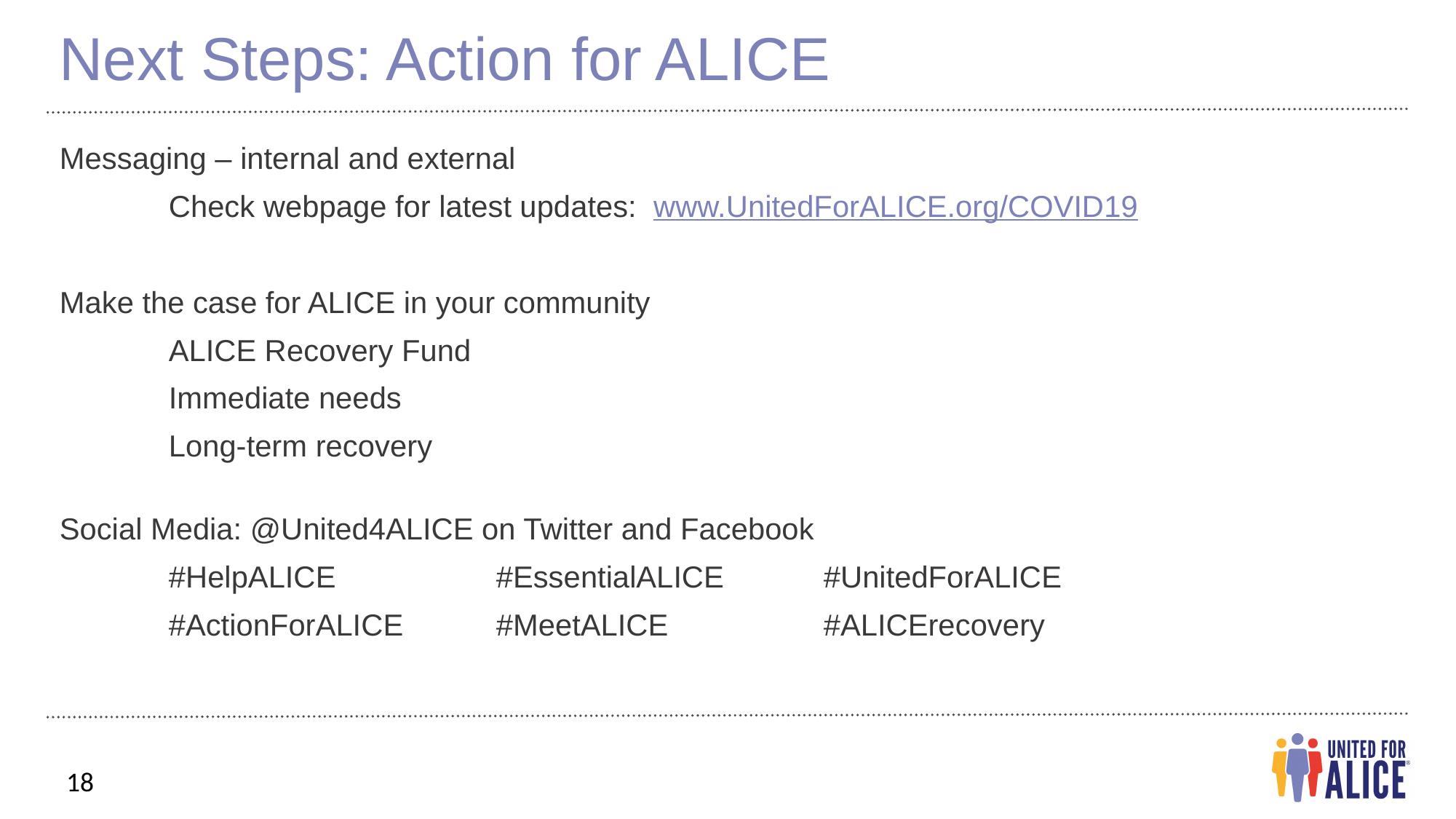

Next Steps: Action for ALICE
Messaging – internal and external
	Check webpage for latest updates:  www.UnitedForALICE.org/COVID19

Make the case for ALICE in your community
	ALICE Recovery Fund
	Immediate needs
	Long-term recovery

Social Media: @United4ALICE on Twitter and Facebook
	#HelpALICE		#EssentialALICE	#UnitedForALICE
	#ActionForALICE	#MeetALICE		#ALICErecovery